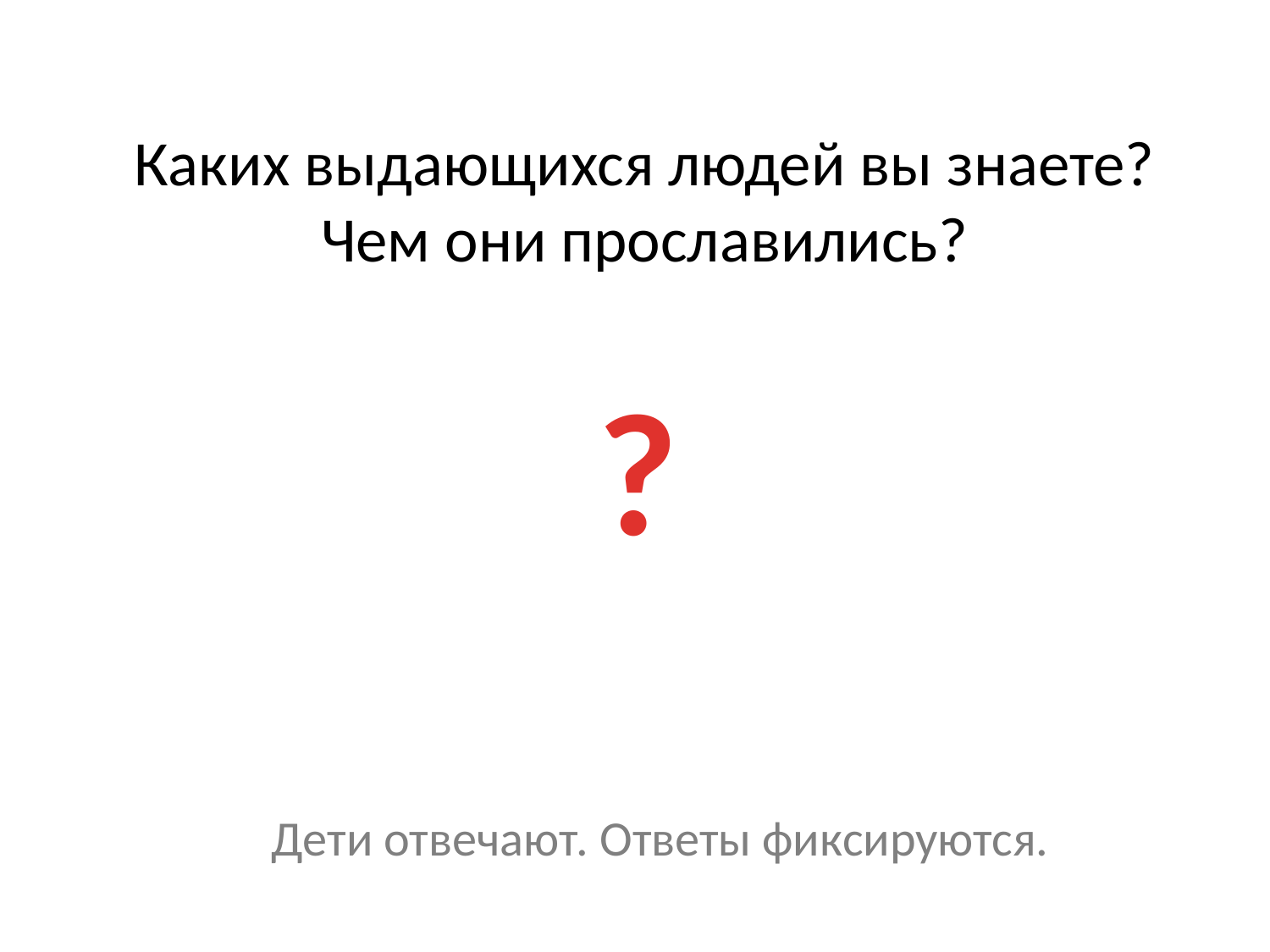

# Каких выдающихся людей вы знаете? Чем они прославились?
?
Дети отвечают. Ответы фиксируются.